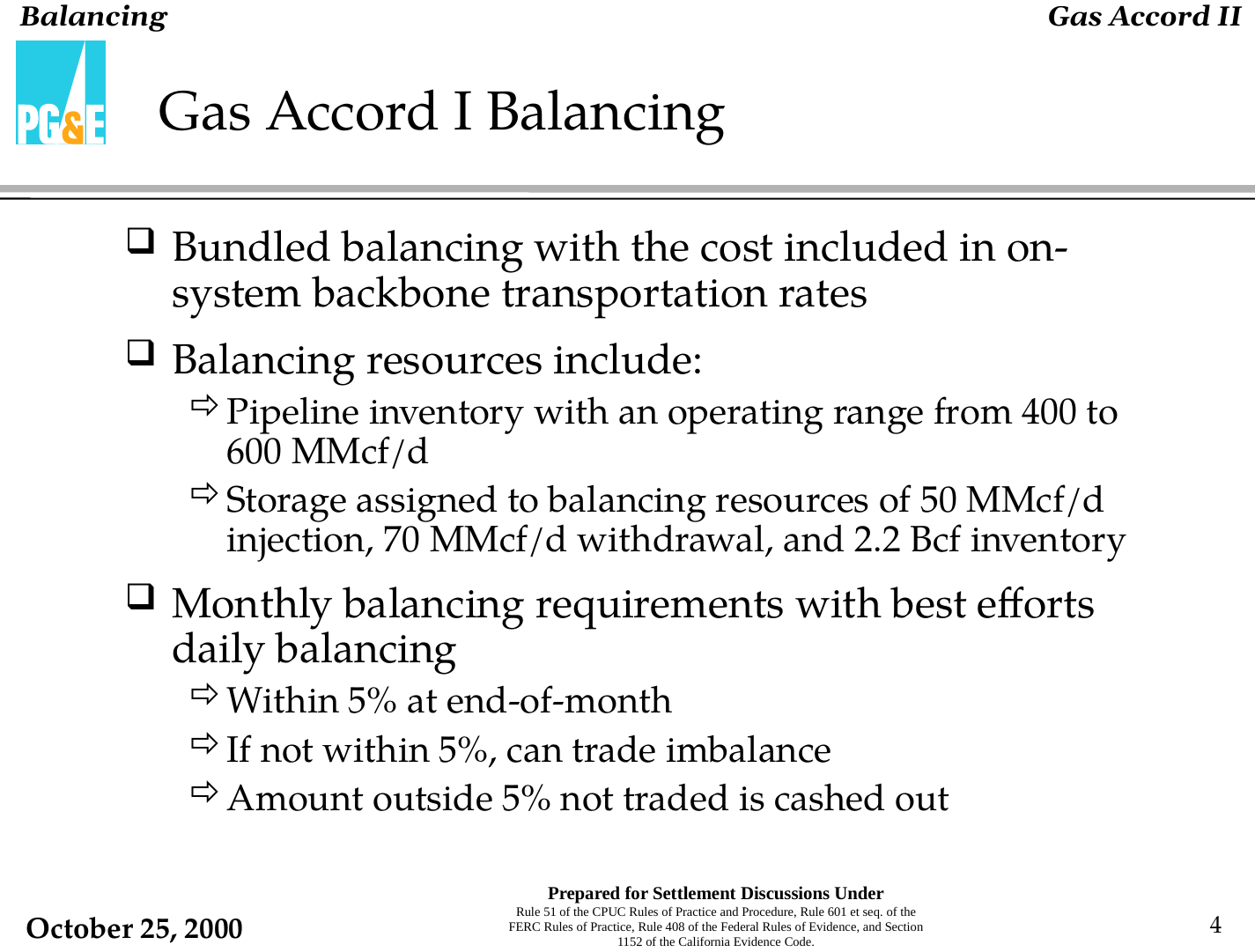

# Gas Accord I Balancing
Bundled balancing with the cost included in on-system backbone transportation rates
Balancing resources include:
Pipeline inventory with an operating range from 400 to 600 MMcf/d
Storage assigned to balancing resources of 50 MMcf/d injection, 70 MMcf/d withdrawal, and 2.2 Bcf inventory
Monthly balancing requirements with best efforts daily balancing
Within 5% at end-of-month
If not within 5%, can trade imbalance
Amount outside 5% not traded is cashed out
4